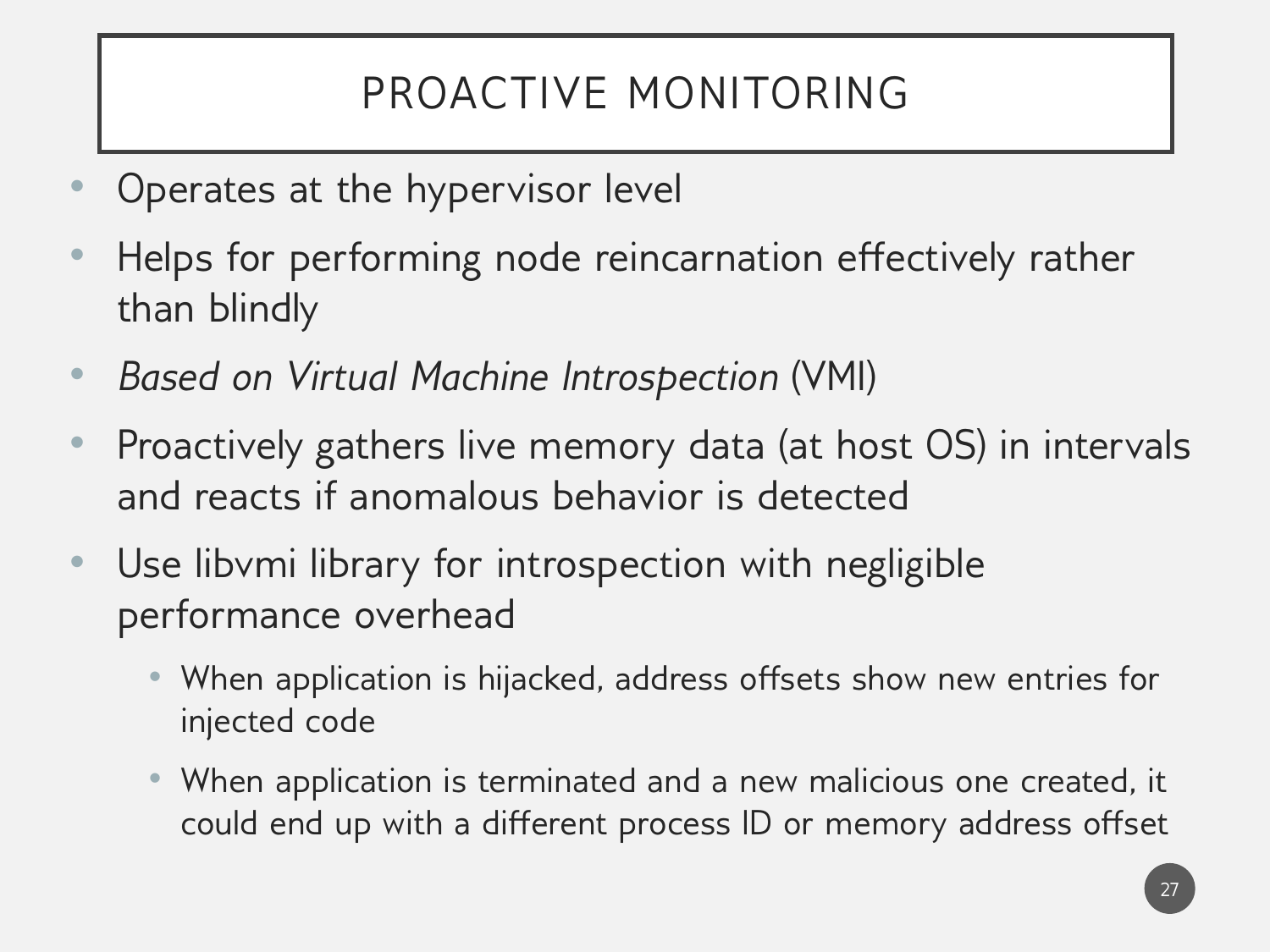

# PROACTIVE MONITORING
Operates at the hypervisor level
Helps for performing node reincarnation effectively rather than blindly
Based on Virtual Machine Introspection (VMI)
Proactively gathers live memory data (at host OS) in intervals and reacts if anomalous behavior is detected
Use libvmi library for introspection with negligible performance overhead
When application is hijacked, address offsets show new entries for injected code
When application is terminated and a new malicious one created, it could end up with a different process ID or memory address offset

27